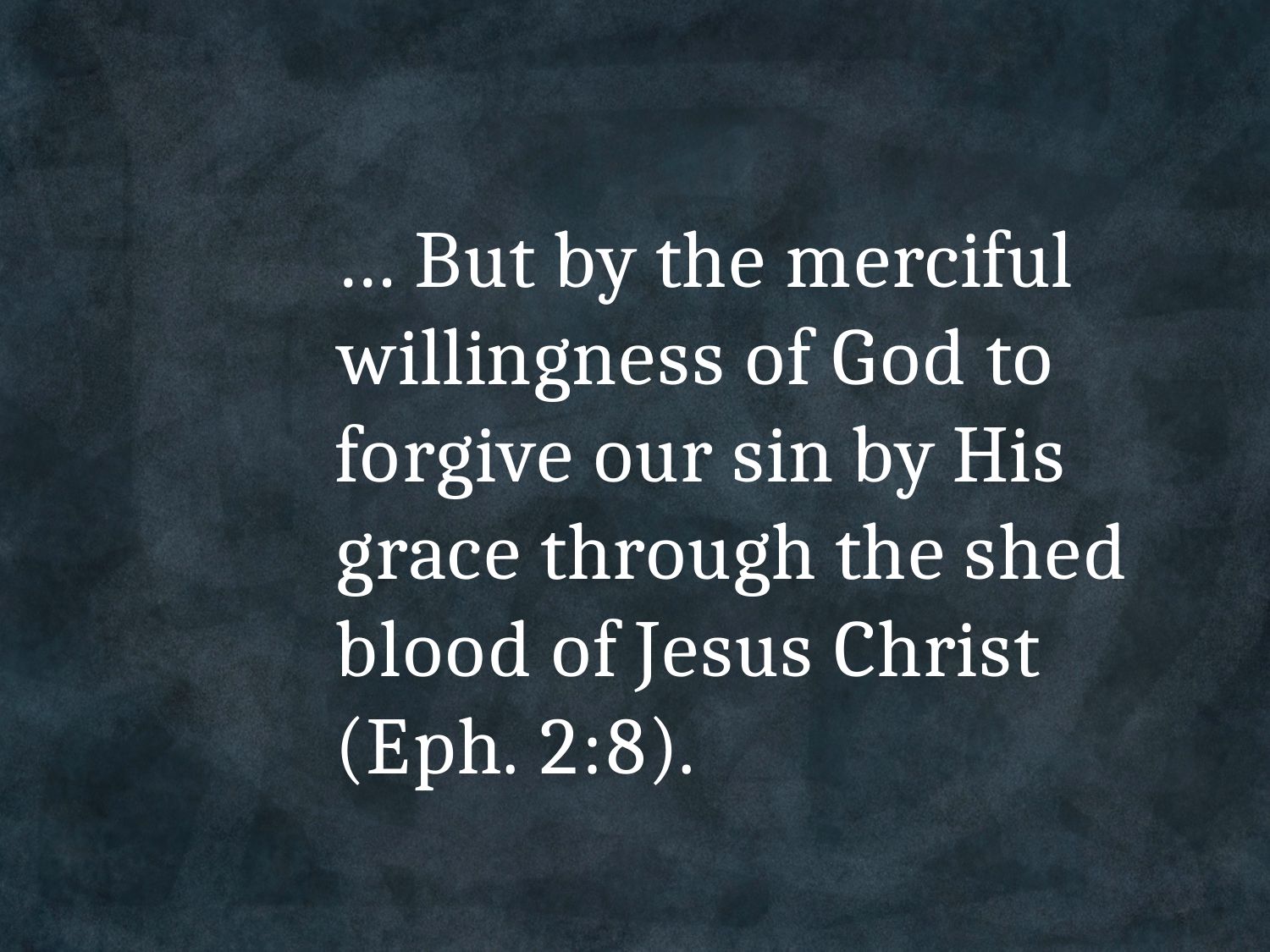

… But by the merciful willingness of God to forgive our sin by His grace through the shed blood of Jesus Christ (Eph. 2:8).